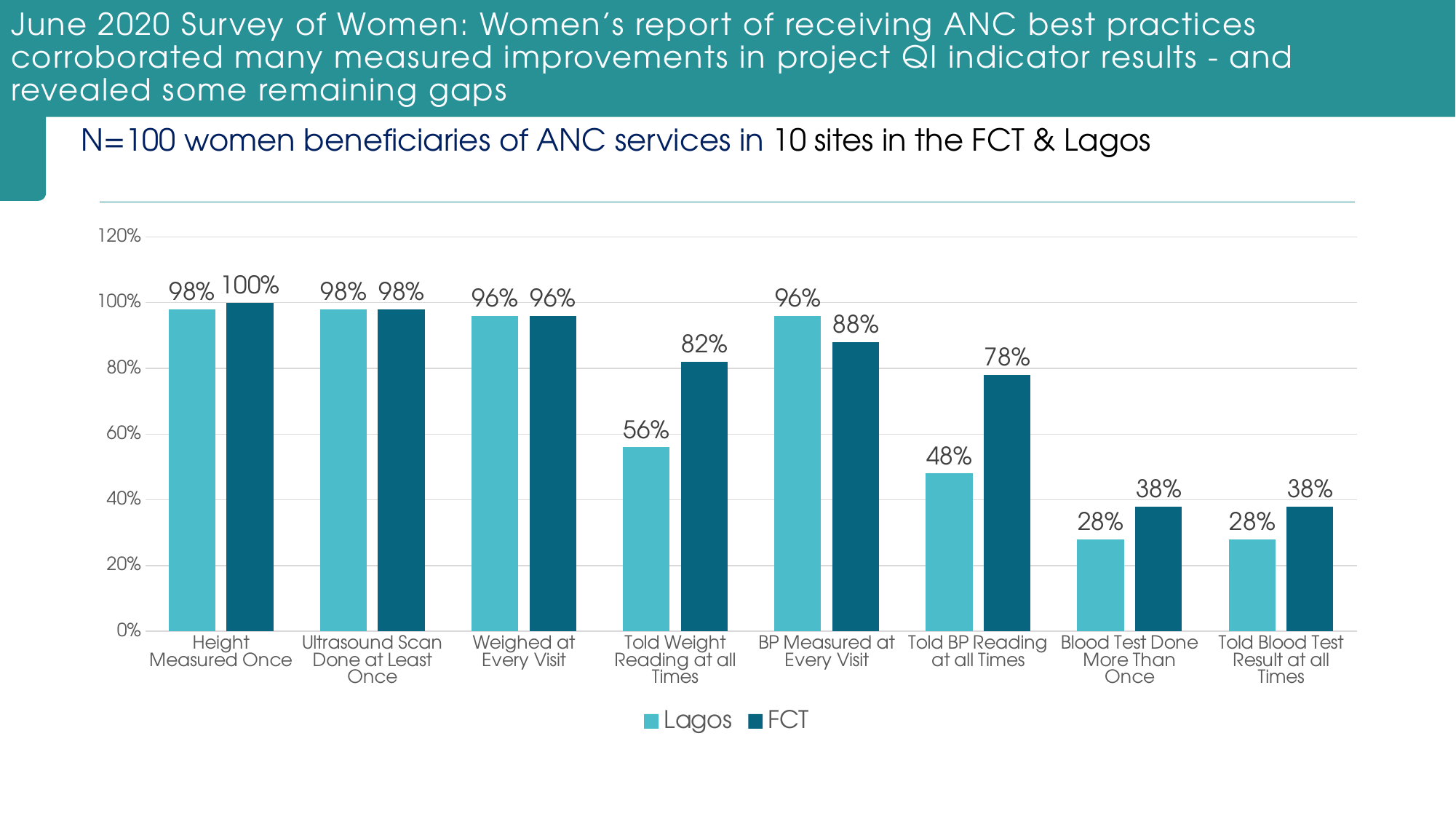

# June 2020 Survey of Women: Women’s report of receiving ANC best practices corroborated many measured improvements in project QI indicator results - and revealed some remaining gaps
N=100 women beneficiaries of ANC services in 10 sites in the FCT & Lagos

### Chart

| Category | Lagos | FCT |
|---|---|---|
| Height Measured Once | 0.98 | 1.0 |
| Ultrasound Scan Done at Least Once | 0.98 | 0.98 |
| Weighed at Every Visit | 0.96 | 0.96 |
| Told Weight Reading at all Times | 0.56 | 0.82 |
| BP Measured at Every Visit | 0.96 | 0.88 |
| Told BP Reading at all Times | 0.48 | 0.78 |
| Blood Test Done More Than Once | 0.28 | 0.38 |
| Told Blood Test Result at all Times | 0.28 | 0.38 |